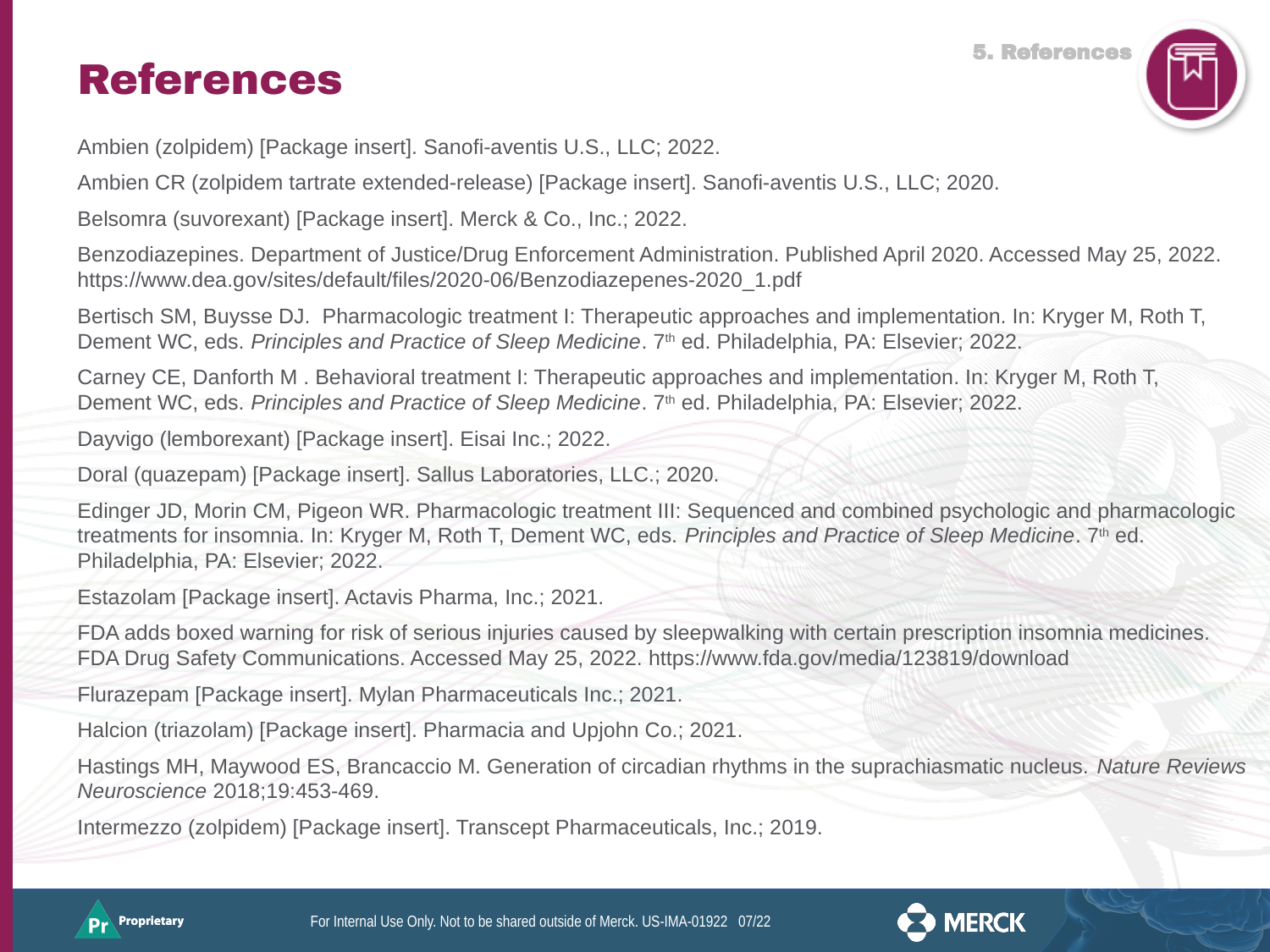

# References
Ambien (zolpidem) [Package insert]. Sanofi-aventis U.S., LLC; 2022.
Ambien CR (zolpidem tartrate extended-release) [Package insert]. Sanofi-aventis U.S., LLC; 2020.
Belsomra (suvorexant) [Package insert]. Merck & Co., Inc.; 2022.
Benzodiazepines. Department of Justice/Drug Enforcement Administration. Published April 2020. Accessed May 25, 2022. https://www.dea.gov/sites/default/files/2020-06/Benzodiazepenes-2020_1.pdf
Bertisch SM, Buysse DJ.  Pharmacologic treatment I: Therapeutic approaches and implementation. In: Kryger M, Roth T, Dement WC, eds. Principles and Practice of Sleep Medicine. 7th ed. Philadelphia, PA: Elsevier; 2022.
Carney CE, Danforth M . Behavioral treatment I: Therapeutic approaches and implementation. In: Kryger M, Roth T,
Dement WC, eds. Principles and Practice of Sleep Medicine. 7th ed. Philadelphia, PA: Elsevier; 2022.
Dayvigo (lemborexant) [Package insert]. Eisai Inc.; 2022.
Doral (quazepam) [Package insert]. Sallus Laboratories, LLC.; 2020.
Edinger JD, Morin CM, Pigeon WR. Pharmacologic treatment III: Sequenced and combined psychologic and pharmacologic treatments for insomnia. In: Kryger M, Roth T, Dement WC, eds. Principles and Practice of Sleep Medicine. 7th ed. Philadelphia, PA: Elsevier; 2022.
Estazolam [Package insert]. Actavis Pharma, Inc.; 2021.
FDA adds boxed warning for risk of serious injuries caused by sleepwalking with certain prescription insomnia medicines. FDA Drug Safety Communications. Accessed May 25, 2022. https://www.fda.gov/media/123819/download
Flurazepam [Package insert]. Mylan Pharmaceuticals Inc.; 2021.
Halcion (triazolam) [Package insert]. Pharmacia and Upjohn Co.; 2021.
Hastings MH, Maywood ES, Brancaccio M. Generation of circadian rhythms in the suprachiasmatic nucleus. Nature Reviews Neuroscience 2018;19:453-469.
Intermezzo (zolpidem) [Package insert]. Transcept Pharmaceuticals, Inc.; 2019.
[Ambien PI 2022]
[Ambien CR PI 2020]
[Belsomra PI 2021]
[DOJ DEA 2020 p1A]
[Bertisch]
[Carney]
[Dayvigo PI 2022]
[Doral PI 2020]
[Edinger]
[Estazolam PI 2021]
[FDA DSC Zdrugs]
[Flurazepam PI 2021]
[Halcion PI 2021]
[Hastings 2018]
[Intermezzo PI 2019]